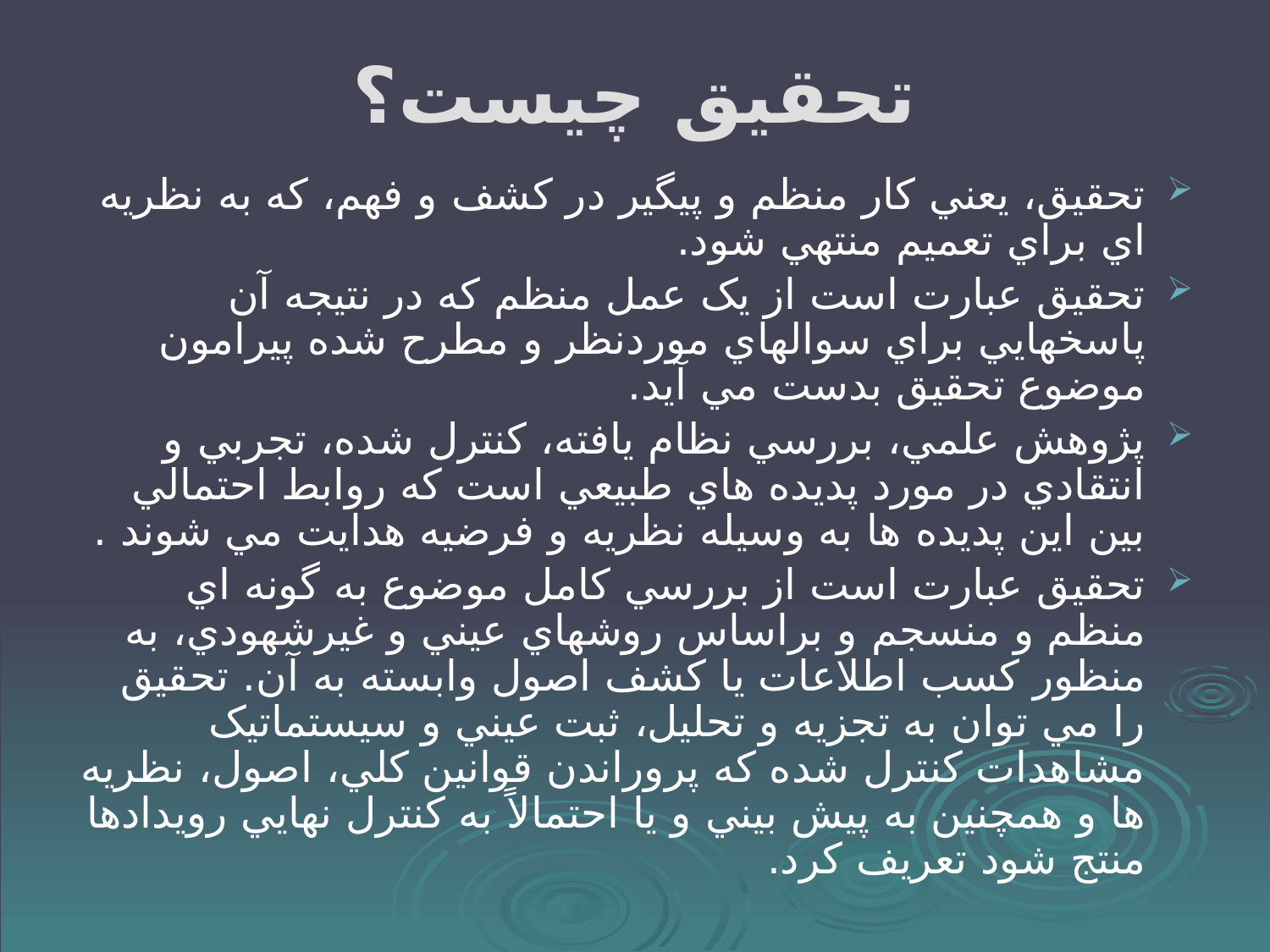

# تحقيق چيست؟
تحقيق، يعني کار منظم و پيگير در کشف و فهم، که به نظريه اي براي تعميم منتهي شود.
تحقيق عبارت است از يک عمل منظم که در نتيجه آن پاسخهايي براي سوالهاي موردنظر و مطرح شده پيرامون موضوع تحقيق بدست مي آيد.
پژوهش علمي، بررسي نظام يافته، کنترل شده، تجربي و انتقادي در مورد پديده هاي طبيعي است که روابط احتمالي بين اين پديده ها به وسيله نظريه و فرضيه هدايت مي شوند .
تحقيق عبارت است از بررسي کامل موضوع به گونه اي منظم و منسجم و براساس روشهاي عيني و غيرشهودي، به منظور کسب اطلاعات يا کشف اصول وابسته به آن. تحقيق را مي توان به تجزيه و تحليل، ثبت عيني و سيستماتيک مشاهدات کنترل شده که پروراندن قوانين کلي، اصول، نظريه ها و همچنين به پيش بيني و يا احتمالاً به کنترل نهايي رويدادها منتج شود تعريف کرد.